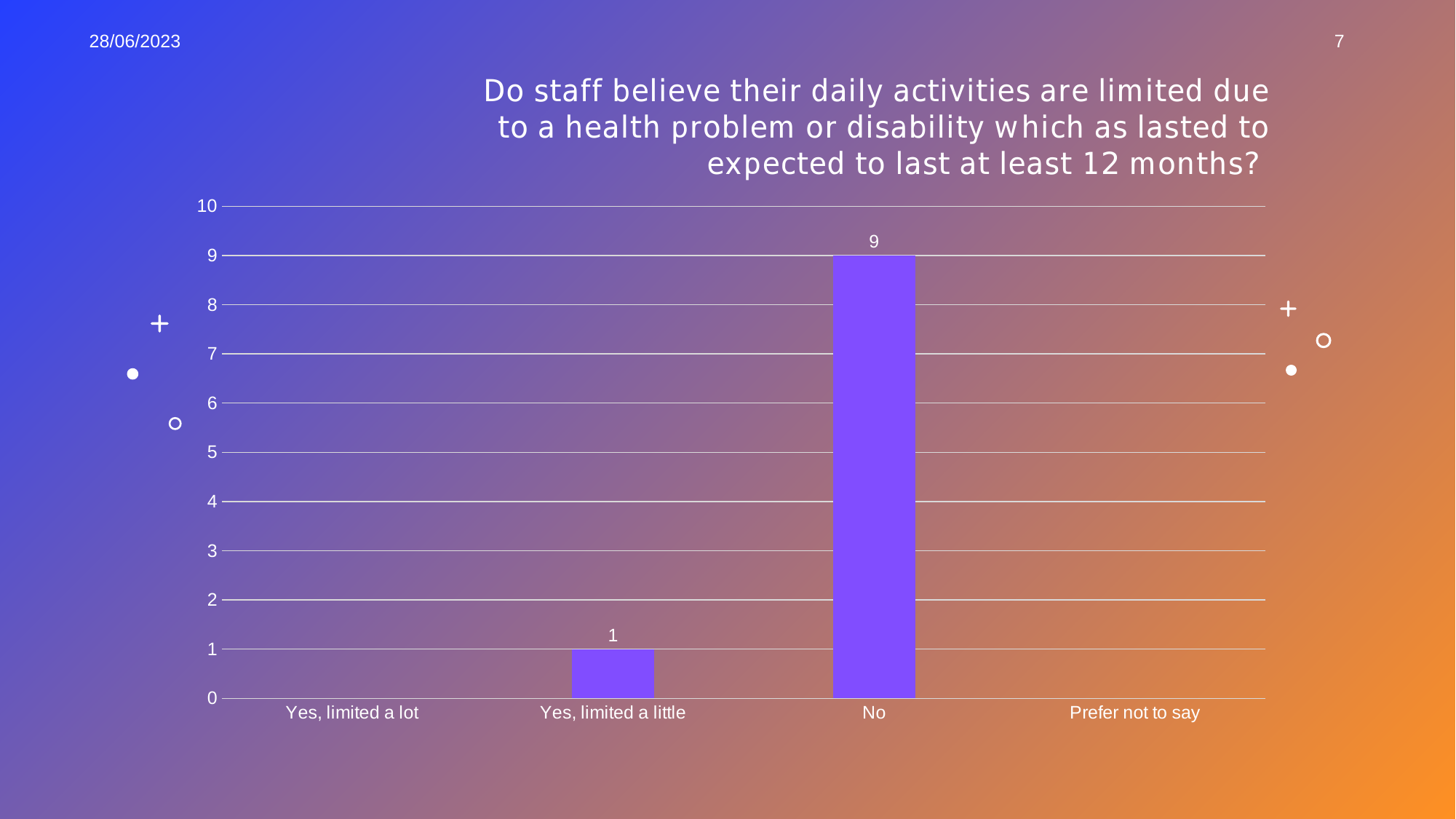

28/06/2023
7
Do staff believe their daily activities are limited due to a health problem or disability which as lasted to expected to last at least 12 months?

### Chart

| Category | Series 1 |
|---|---|
| Yes, limited a lot | None |
| Yes, limited a little | 1.0 |
| No | 9.0 |
| Prefer not to say | None |